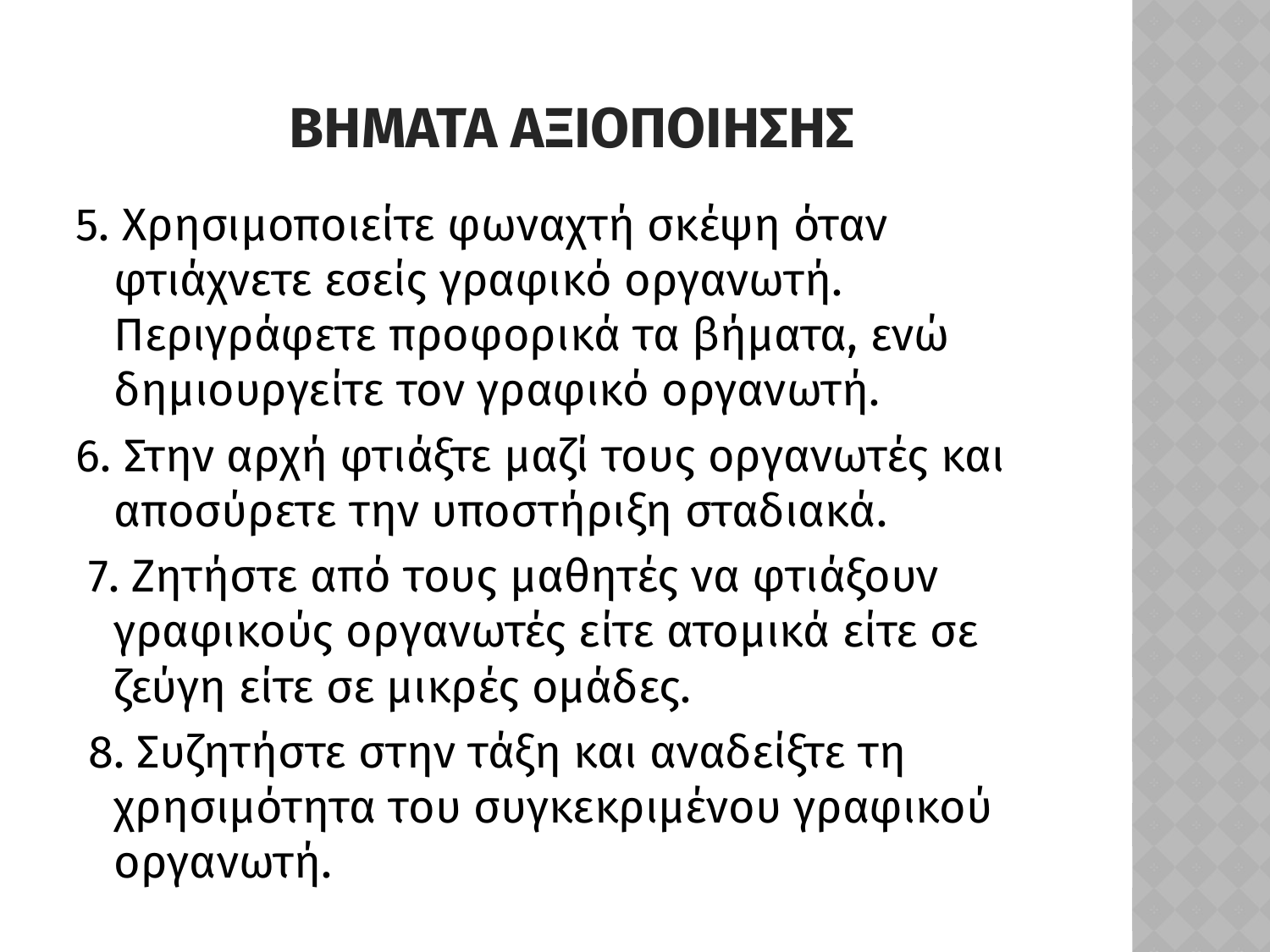

# ΒΗΜΑΤΑ ΑΞΙΟΠΟΙΗΣΗΣ
5. Χρησιμοποιείτε φωναχτή σκέψη όταν φτιάχνετε εσείς γραφικό οργανωτή. Περιγράφετε προφορικά τα βήματα, ενώ δημιουργείτε τον γραφικό οργανωτή.
6. Στην αρχή φτιάξτε μαζί τους οργανωτές και αποσύρετε την υποστήριξη σταδιακά.
 7. Ζητήστε από τους μαθητές να φτιάξουν γραφικούς οργανωτές είτε ατομικά είτε σε ζεύγη είτε σε μικρές ομάδες.
 8. Συζητήστε στην τάξη και αναδείξτε τη χρησιμότητα του συγκεκριμένου γραφικού οργανωτή.